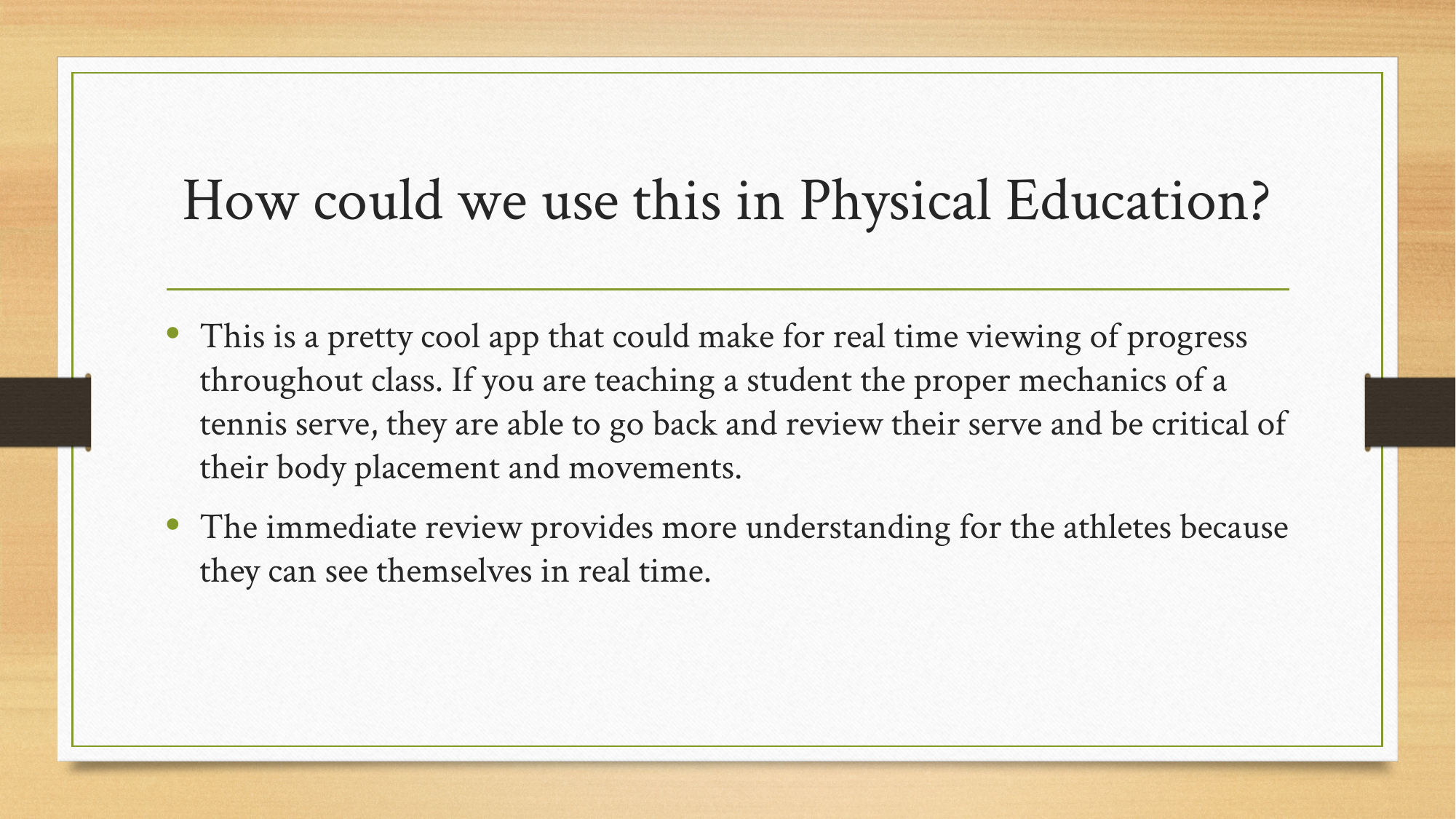

# How could we use this in Physical Education?
This is a pretty cool app that could make for real time viewing of progress throughout class. If you are teaching a student the proper mechanics of a tennis serve, they are able to go back and review their serve and be critical of their body placement and movements.
The immediate review provides more understanding for the athletes because they can see themselves in real time.